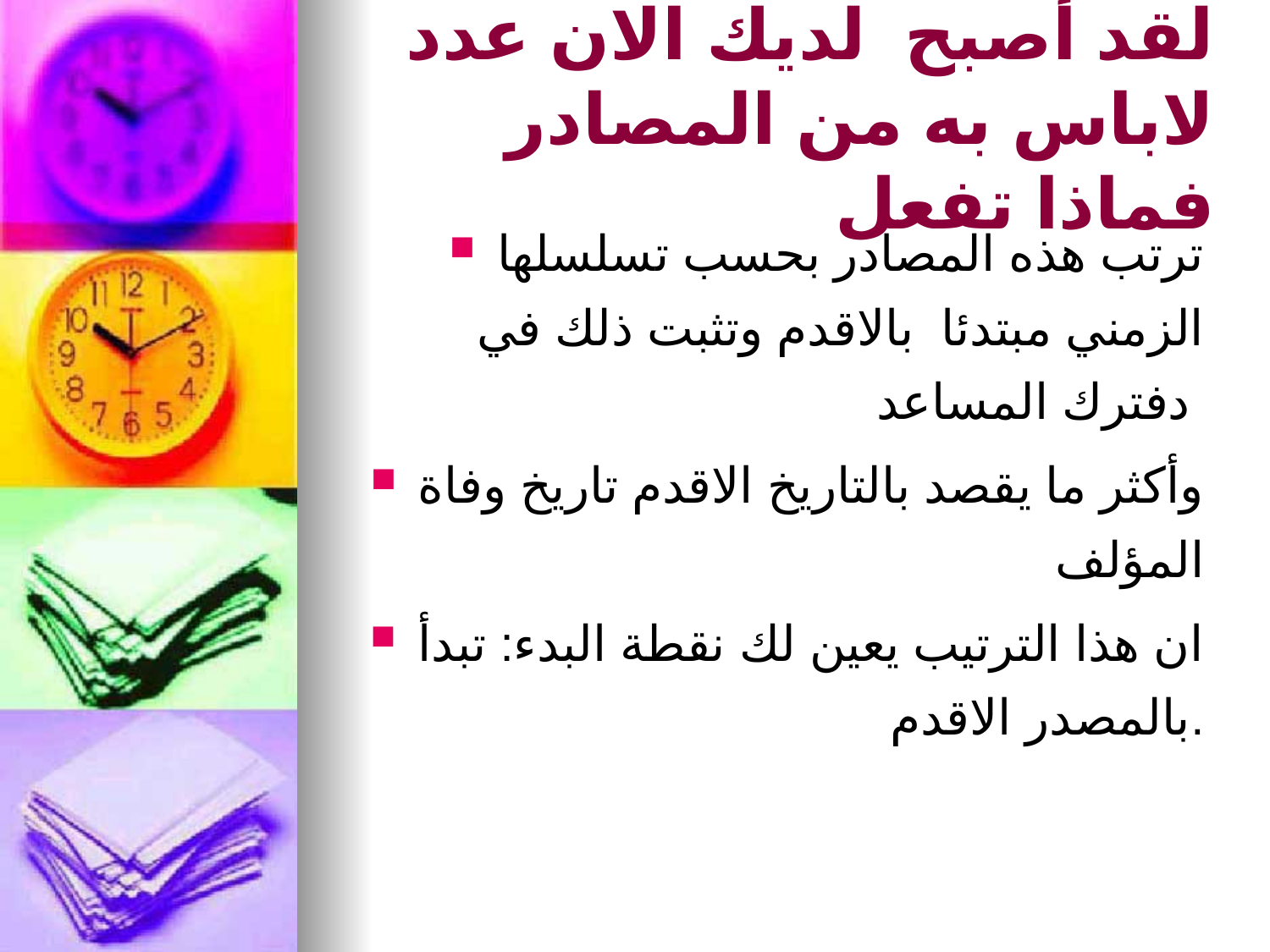

# لقد أصبح  لديك الان عدد لاباس به من المصادر فماذا تفعل
ترتب هذه المصادر بحسب تسلسلها الزمني مبتدئا  بالاقدم وتثبت ذلك في دفترك المساعد
وأكثر ما يقصد بالتاريخ الاقدم تاريخ وفاة المؤلف
ان هذا الترتيب يعين لك نقطة البدء: تبدأ بالمصدر الاقدم.